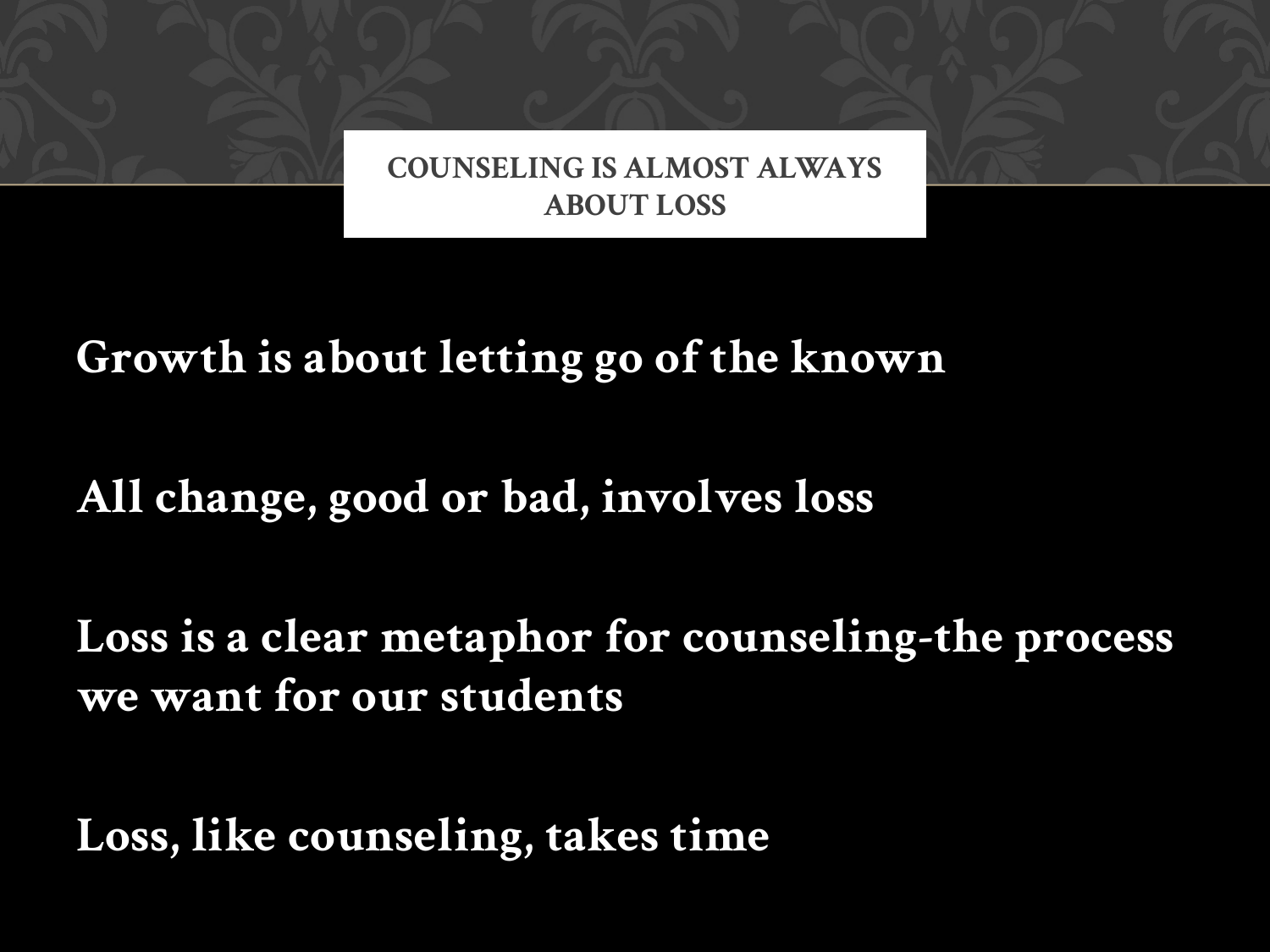

# Counseling is almost always about Loss

Growth is about letting go of the known

All change, good or bad, involves loss

Loss is a clear metaphor for counseling-the process we want for our students

Loss, like counseling, takes time